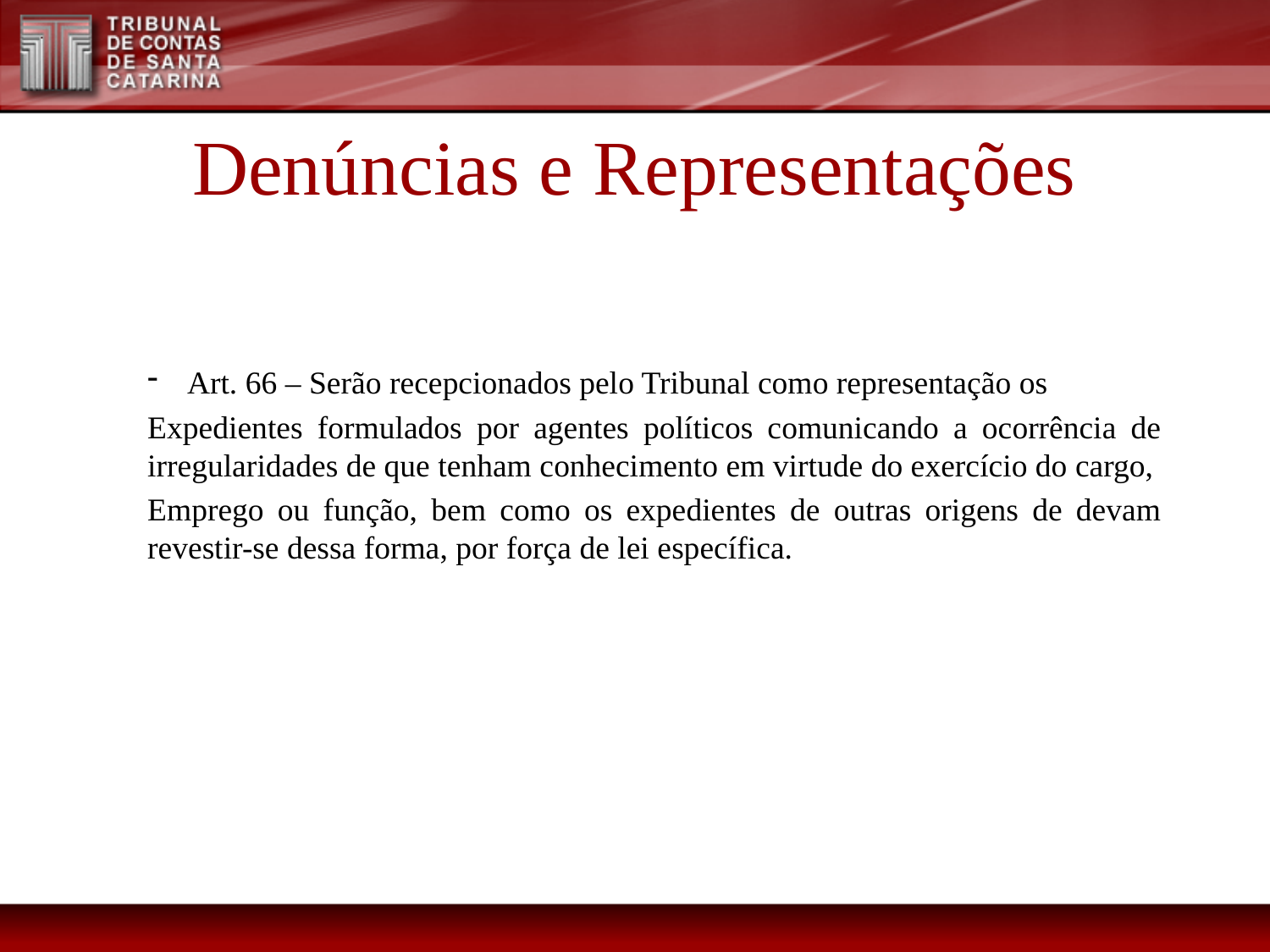

# Denúncias e Representações
Art. 66 – Serão recepcionados pelo Tribunal como representação os
Expedientes formulados por agentes políticos comunicando a ocorrência de irregularidades de que tenham conhecimento em virtude do exercício do cargo,
Emprego ou função, bem como os expedientes de outras origens de devam revestir-se dessa forma, por força de lei específica.